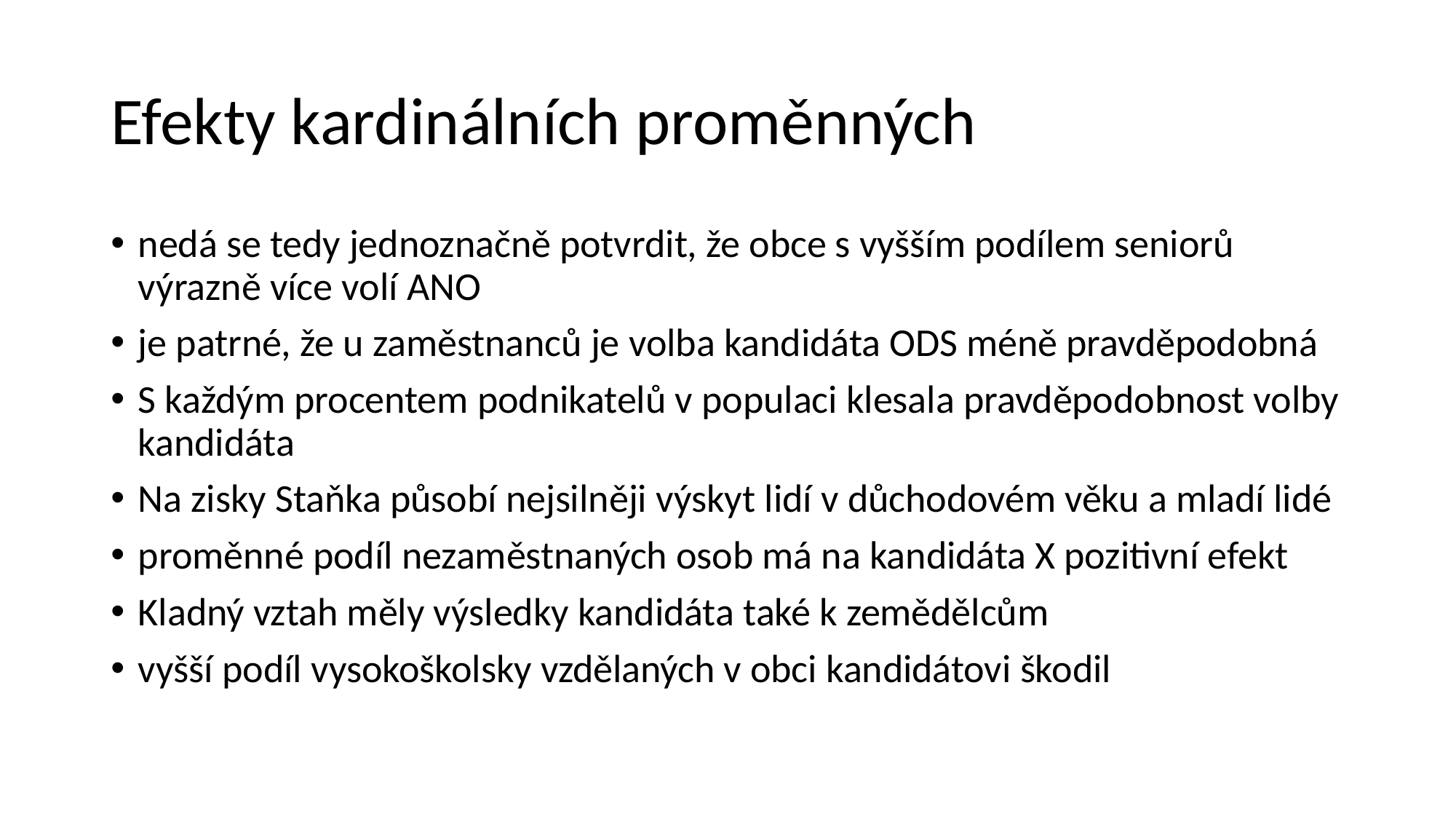

# Efekty kardinálních proměnných
nedá se tedy jednoznačně potvrdit, že obce s vyšším podílem seniorů výrazně více volí ANO
je patrné, že u zaměstnanců je volba kandidáta ODS méně pravděpodobná
S každým procentem podnikatelů v populaci klesala pravděpodobnost volby kandidáta
Na zisky Staňka působí nejsilněji výskyt lidí v důchodovém věku a mladí lidé
proměnné podíl nezaměstnaných osob má na kandidáta X pozitivní efekt
Kladný vztah měly výsledky kandidáta také k zemědělcům
vyšší podíl vysokoškolsky vzdělaných v obci kandidátovi škodil